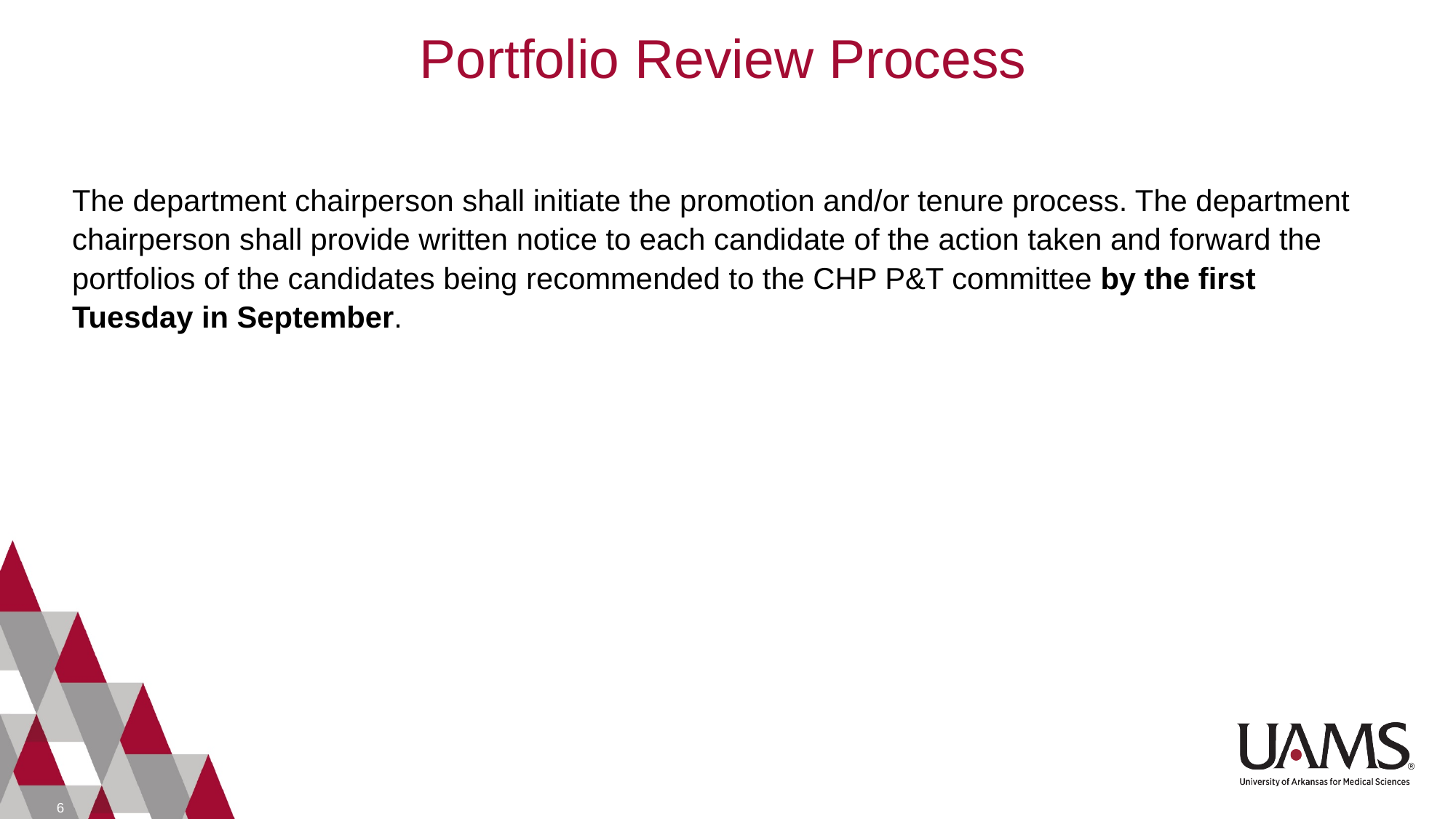

Portfolio Review Process
The department chairperson shall initiate the promotion and/or tenure process. The department chairperson shall provide written notice to each candidate of the action taken and forward the portfolios of the candidates being recommended to the CHP P&T committee by the first Tuesday in September.